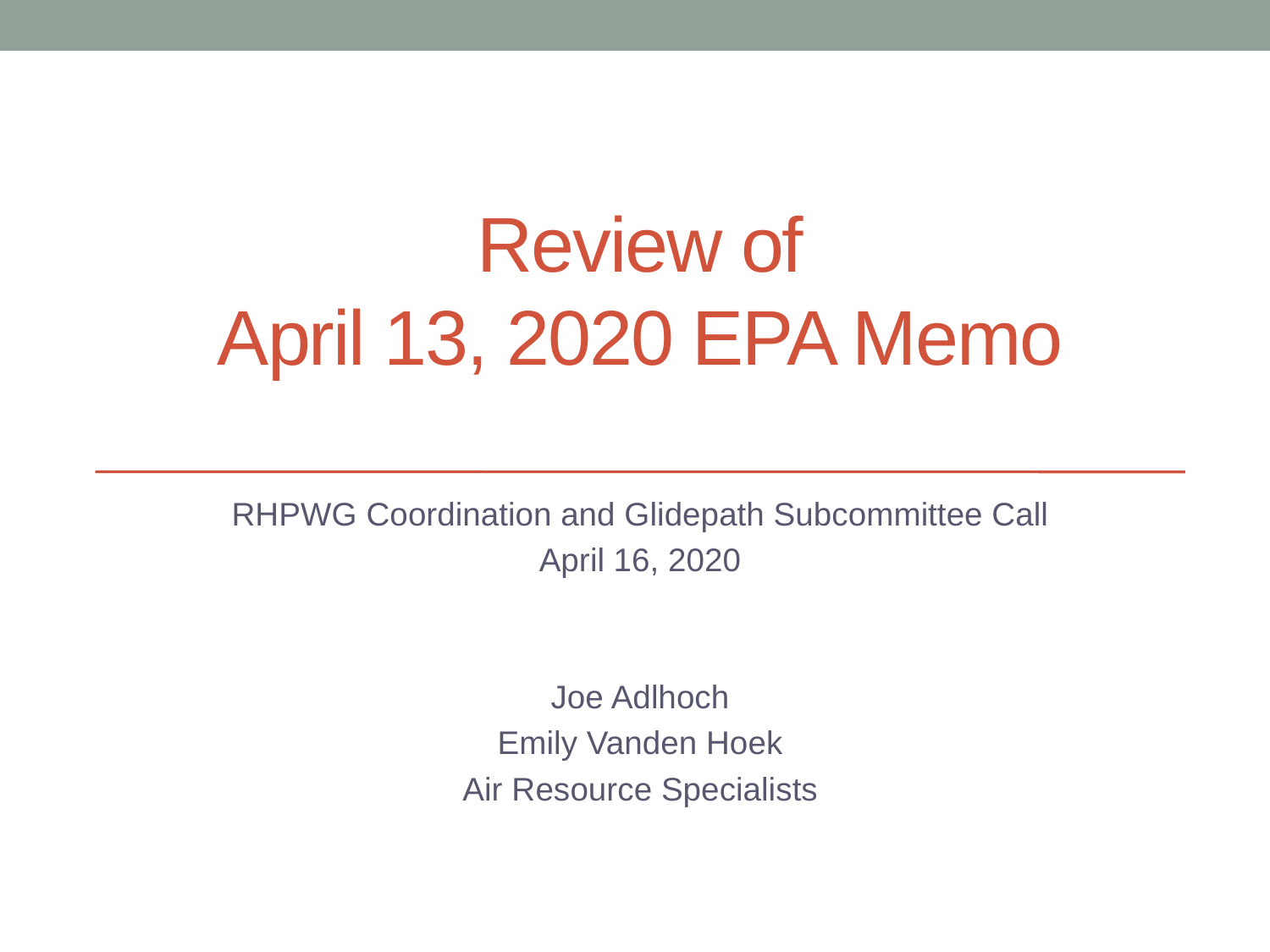

# Review of April 13, 2020 EPA Memo
RHPWG Coordination and Glidepath Subcommittee Call
April 16, 2020

Joe Adlhoch
Emily Vanden Hoek
Air Resource Specialists